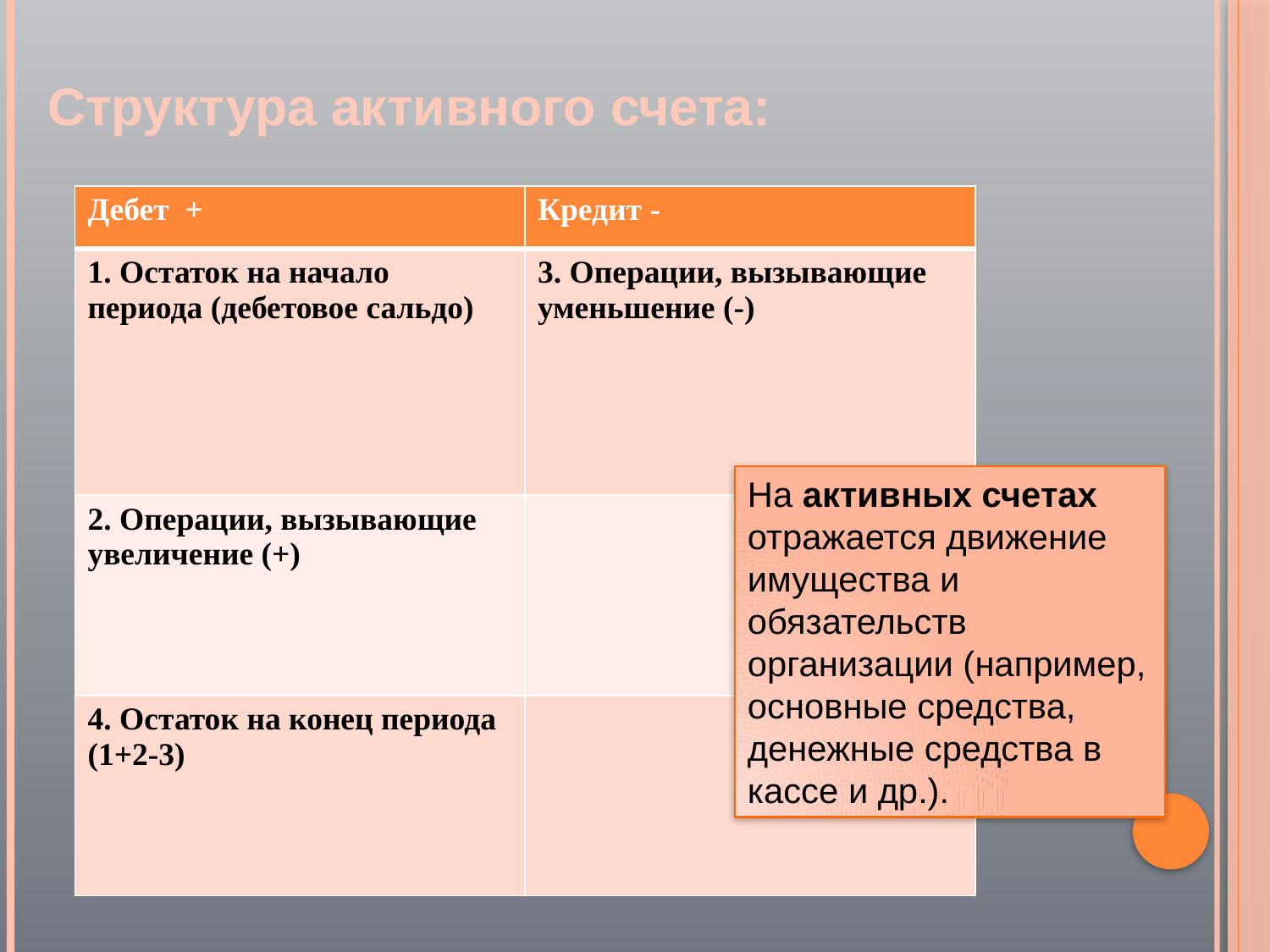

# Структура активного счета:
| Дебет + | Кредит - |
| --- | --- |
| 1. Остаток на начало периода (дебетовое сальдо) | 3. Операции, вызывающие уменьшение (-) |
| 2. Операции, вызывающие увеличение (+) |  |
| 4. Остаток на конец периода (1+2-3) |  |
На активных счетах отражается движение имущества и обязательств организации (например, основные средства, денежные средства в кассе и др.).